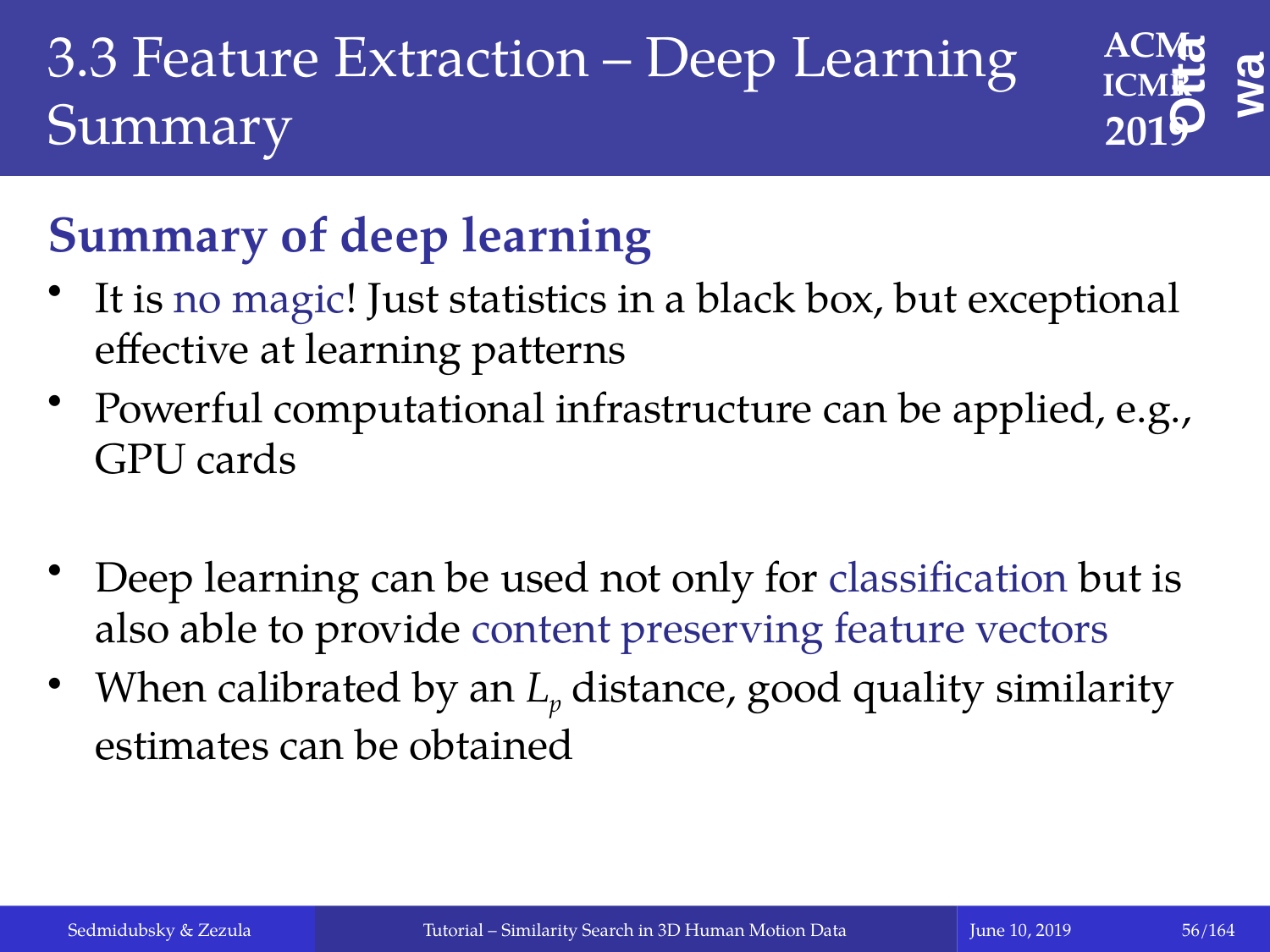

# 3.3 Feature Extraction – Deep Learning Summary
Summary of deep learning
It is no magic! Just statistics in a black box, but exceptional effective at learning patterns
Powerful computational infrastructure can be applied, e.g., GPU cards

Deep learning can be used not only for classification but is also able to provide content preserving feature vectors
When calibrated by an Lp distance, good quality similarity estimates can be obtained
Tutorial – Similarity Search in 3D Human Motion Data
June 10, 2019
56/164